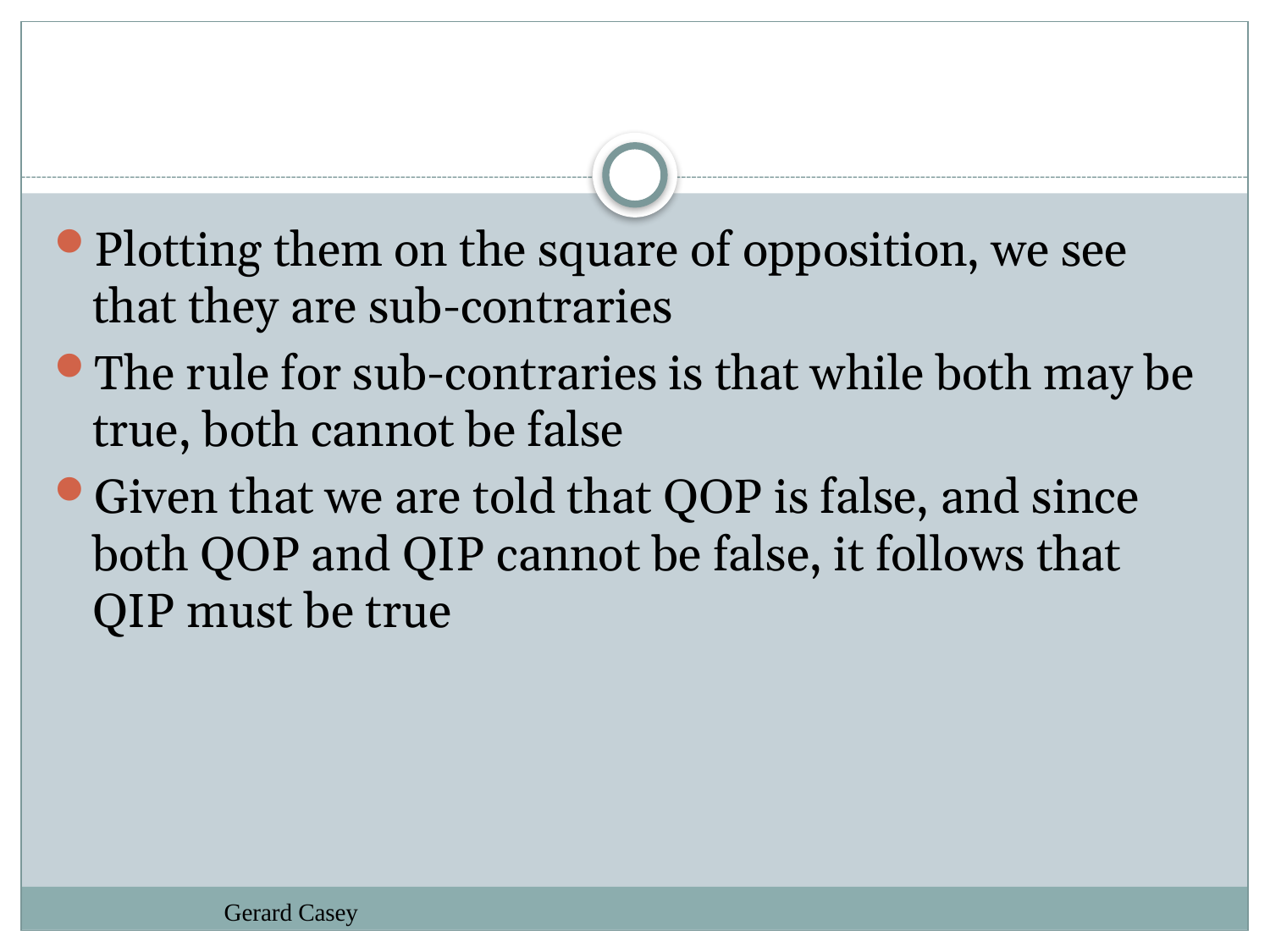

#
Plotting them on the square of opposition, we see that they are sub-contraries
The rule for sub-contraries is that while both may be true, both cannot be false
Given that we are told that QOP is false, and since both QOP and QIP cannot be false, it follows that QIP must be true
Gerard Casey